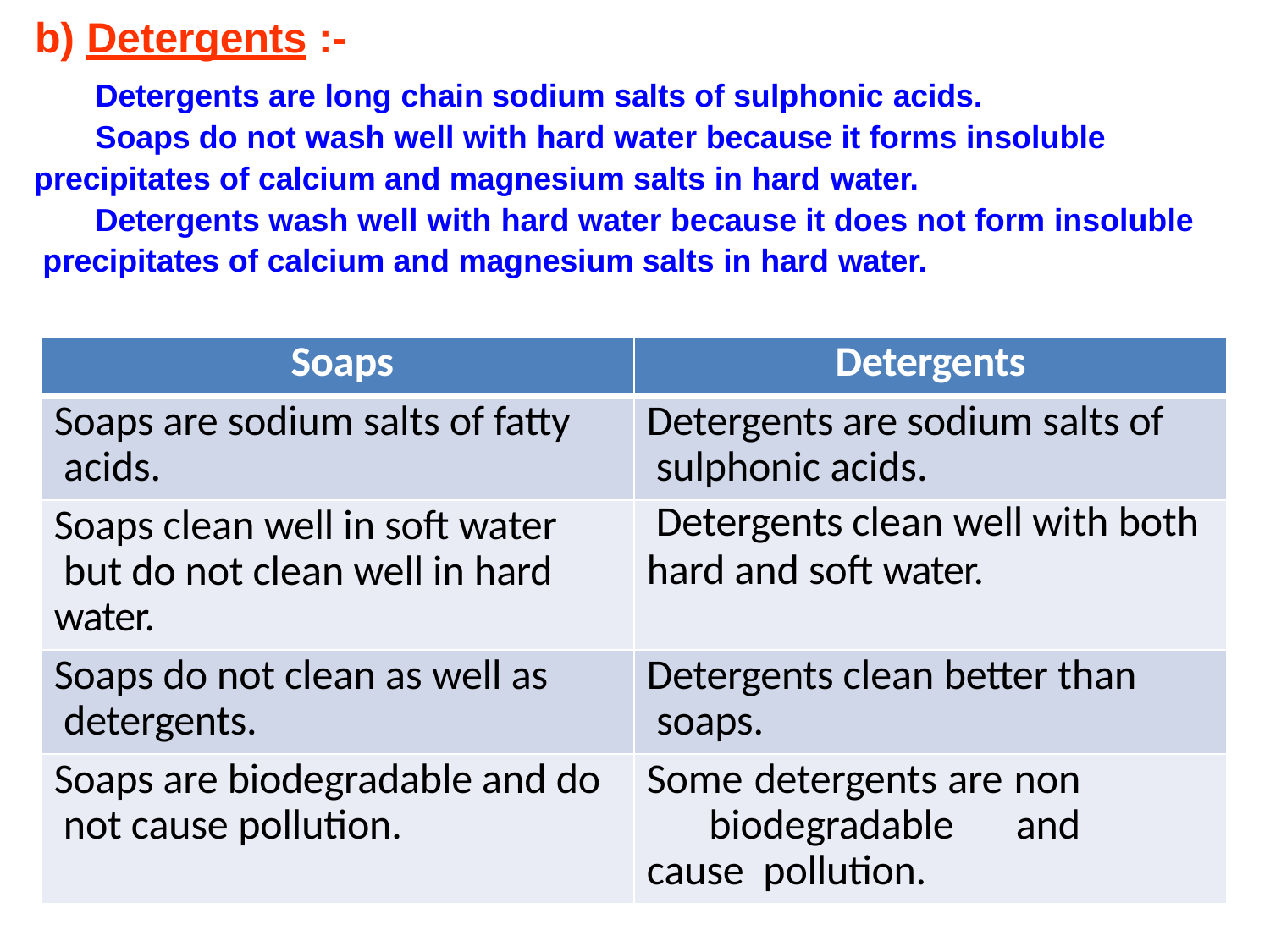

# b) Detergents :-
Detergents are long chain sodium salts of sulphonic acids.
Soaps do not wash well with hard water because it forms insoluble
precipitates of calcium and magnesium salts in hard water.
Detergents wash well with hard water because it does not form insoluble  precipitates of calcium and magnesium salts in hard water.
| Soaps | Detergents |
| --- | --- |
| Soaps are sodium salts of fatty acids. | Detergents are sodium salts of sulphonic acids. |
| Soaps clean well in soft water but do not clean well in hard water. | Detergents clean well with both hard and soft water. |
| Soaps do not clean as well as detergents. | Detergents clean better than soaps. |
| Soaps are biodegradable and do not cause pollution. | Some detergents are non biodegradable and cause pollution. |